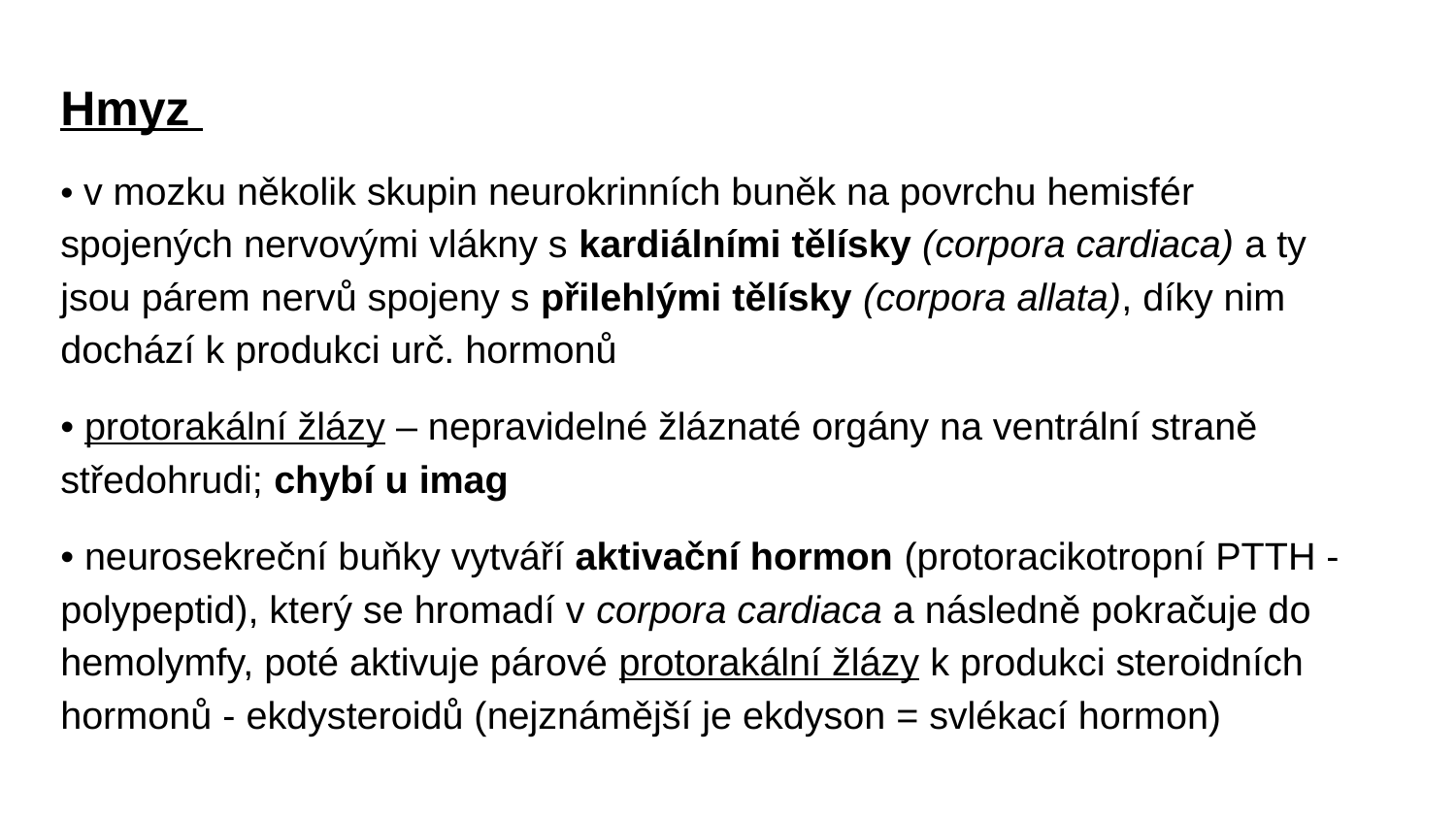

Hmyz
• v mozku několik skupin neurokrinních buněk na povrchu hemisfér spojených nervovými vlákny s kardiálními tělísky (corpora cardiaca) a ty jsou párem nervů spojeny s přilehlými tělísky (corpora allata), díky nim dochází k produkci urč. hormonů
• protorakální žlázy – nepravidelné žláznaté orgány na ventrální straně středohrudi; chybí u imag
• neurosekreční buňky vytváří aktivační hormon (protoracikotropní PTTH - polypeptid), který se hromadí v corpora cardiaca a následně pokračuje do hemolymfy, poté aktivuje párové protorakální žlázy k produkci steroidních hormonů - ekdysteroidů (nejznámější je ekdyson = svlékací hormon)